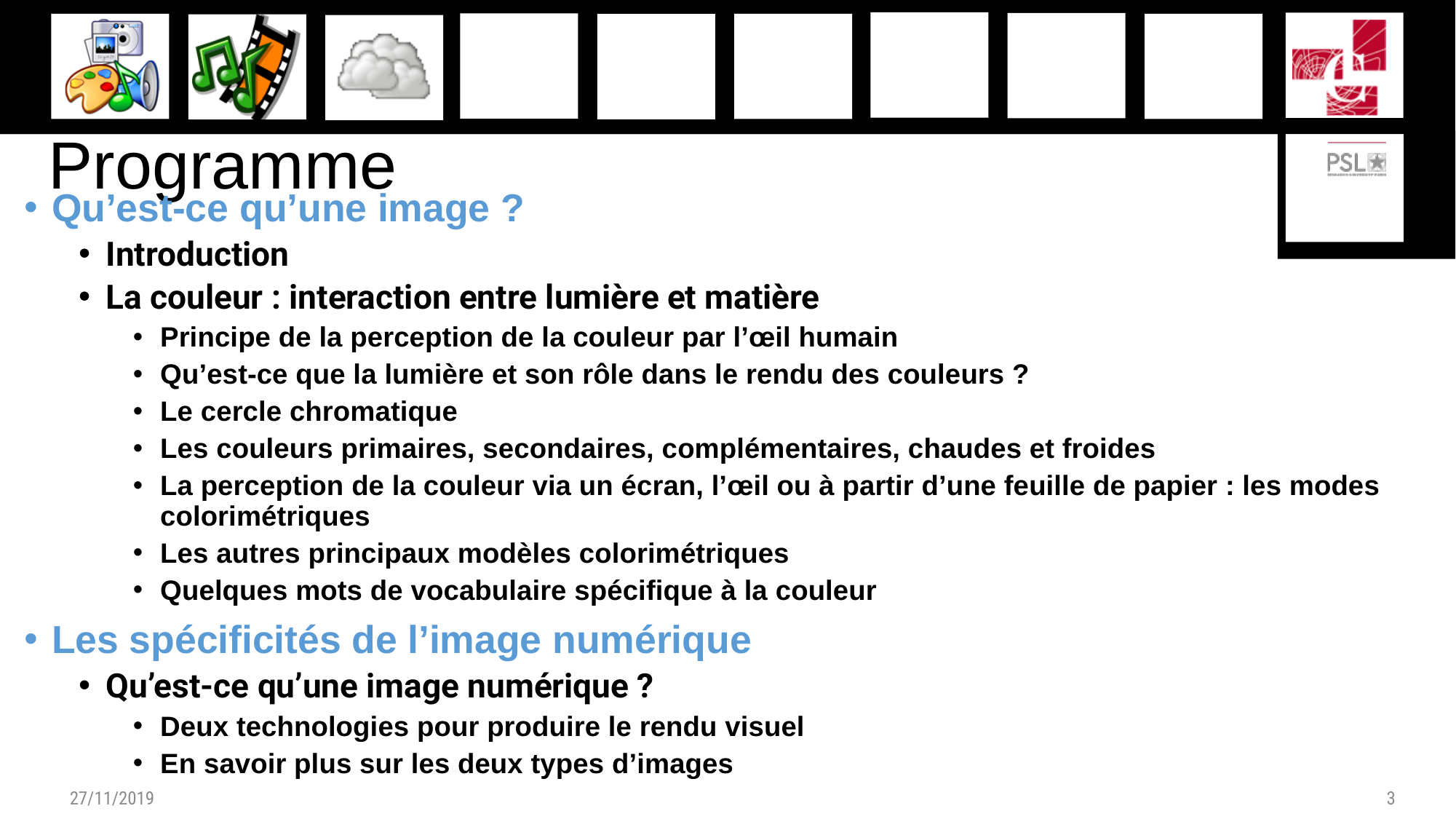

# Programme
Qu’est-ce qu’une image ?
Introduction
La couleur : interaction entre lumière et matière
Principe de la perception de la couleur par l’œil humain
Qu’est-ce que la lumière et son rôle dans le rendu des couleurs ?
Le cercle chromatique
Les couleurs primaires, secondaires, complémentaires, chaudes et froides
La perception de la couleur via un écran, l’œil ou à partir d’une feuille de papier : les modes colorimétriques
Les autres principaux modèles colorimétriques
Quelques mots de vocabulaire spécifique à la couleur
Les spécificités de l’image numérique
Qu’est-ce qu’une image numérique ?
Deux technologies pour produire le rendu visuel
En savoir plus sur les deux types d’images

27/11/2019
3